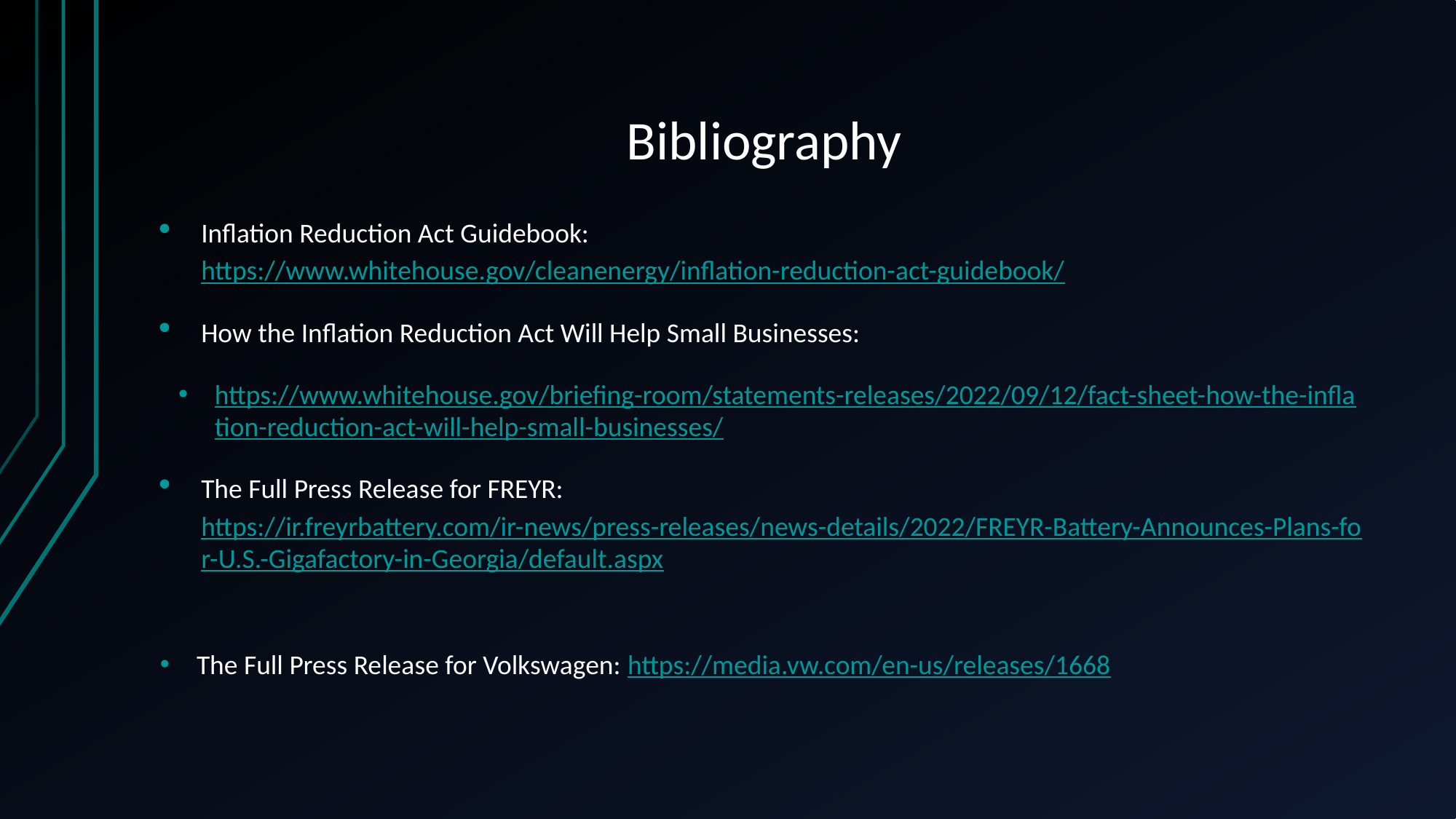

# Bibliography
Inflation Reduction Act Guidebook: https://www.whitehouse.gov/cleanenergy/inflation-reduction-act-guidebook/
How the Inflation Reduction Act Will Help Small Businesses:
https://www.whitehouse.gov/briefing-room/statements-releases/2022/09/12/fact-sheet-how-the-inflation-reduction-act-will-help-small-businesses/
The Full Press Release for FREYR: https://ir.freyrbattery.com/ir-news/press-releases/news-details/2022/FREYR-Battery-Announces-Plans-for-U.S.-Gigafactory-in-Georgia/default.aspx
The Full Press Release for Volkswagen: https://media.vw.com/en-us/releases/1668